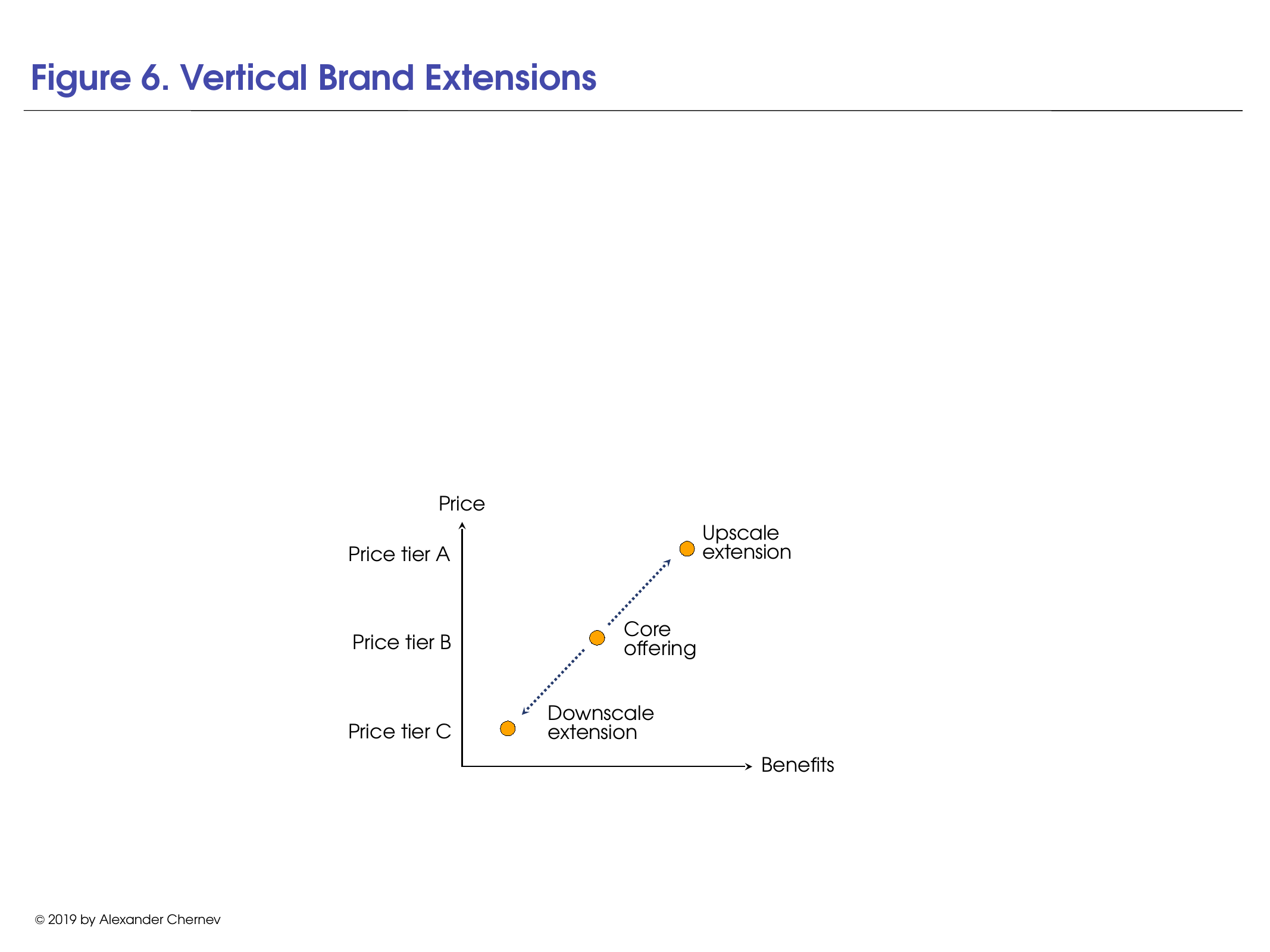

# Figure 6. Vertical Brand Extensions

Price

Upscale
extension
Price tier A

Core
offering
Price tier B

Downscale
extension
Price tier C

Benefits